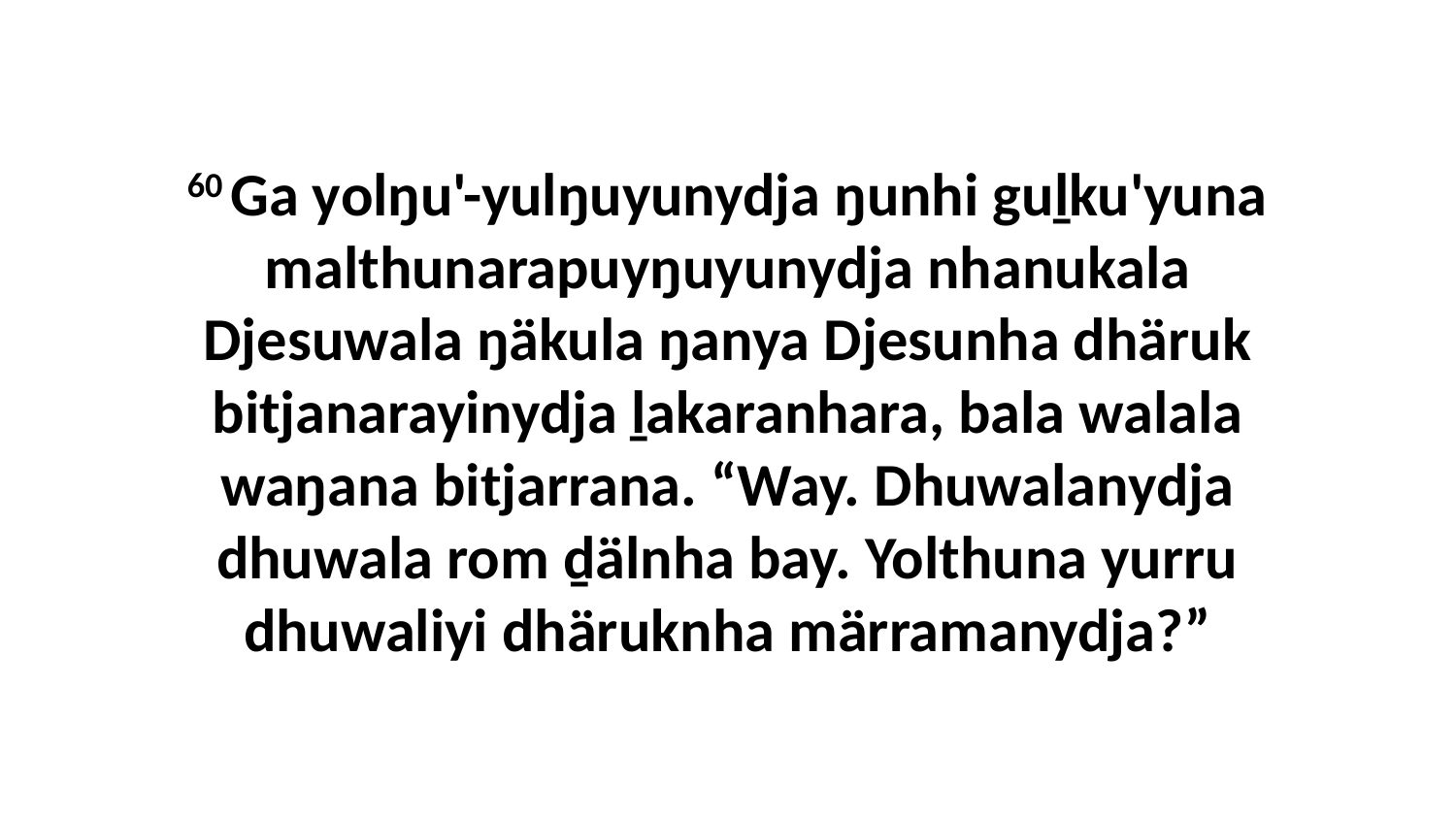

60 Ga yolŋu'-yulŋuyunydja ŋunhi guḻku'yuna malthunarapuyŋuyunydja nhanukala Djesuwala ŋäkula ŋanya Djesunha dhäruk bitjanarayinydja ḻakaranhara, bala walala waŋana bitjarrana. “Way. Dhuwalanydja dhuwala rom ḏälnha bay. Yolthuna yurru dhuwaliyi dhäruknha märramanydja?”